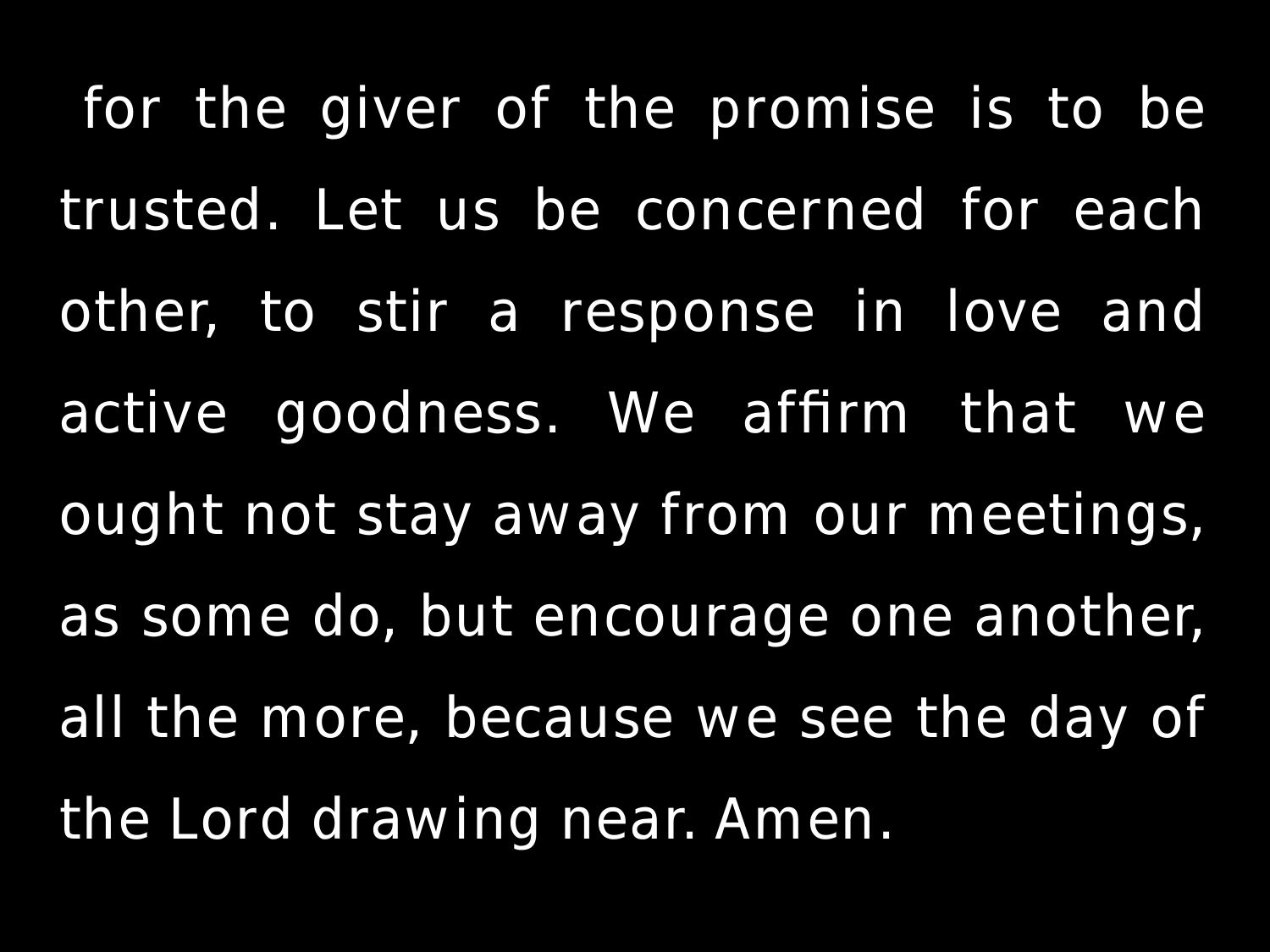

for the giver of the promise is to be trusted. Let us be concerned for each other, to stir a response in love and active goodness. We affirm that we ought not stay away from our meetings, as some do, but encourage one another, all the more, because we see the day of the Lord drawing near. Amen.